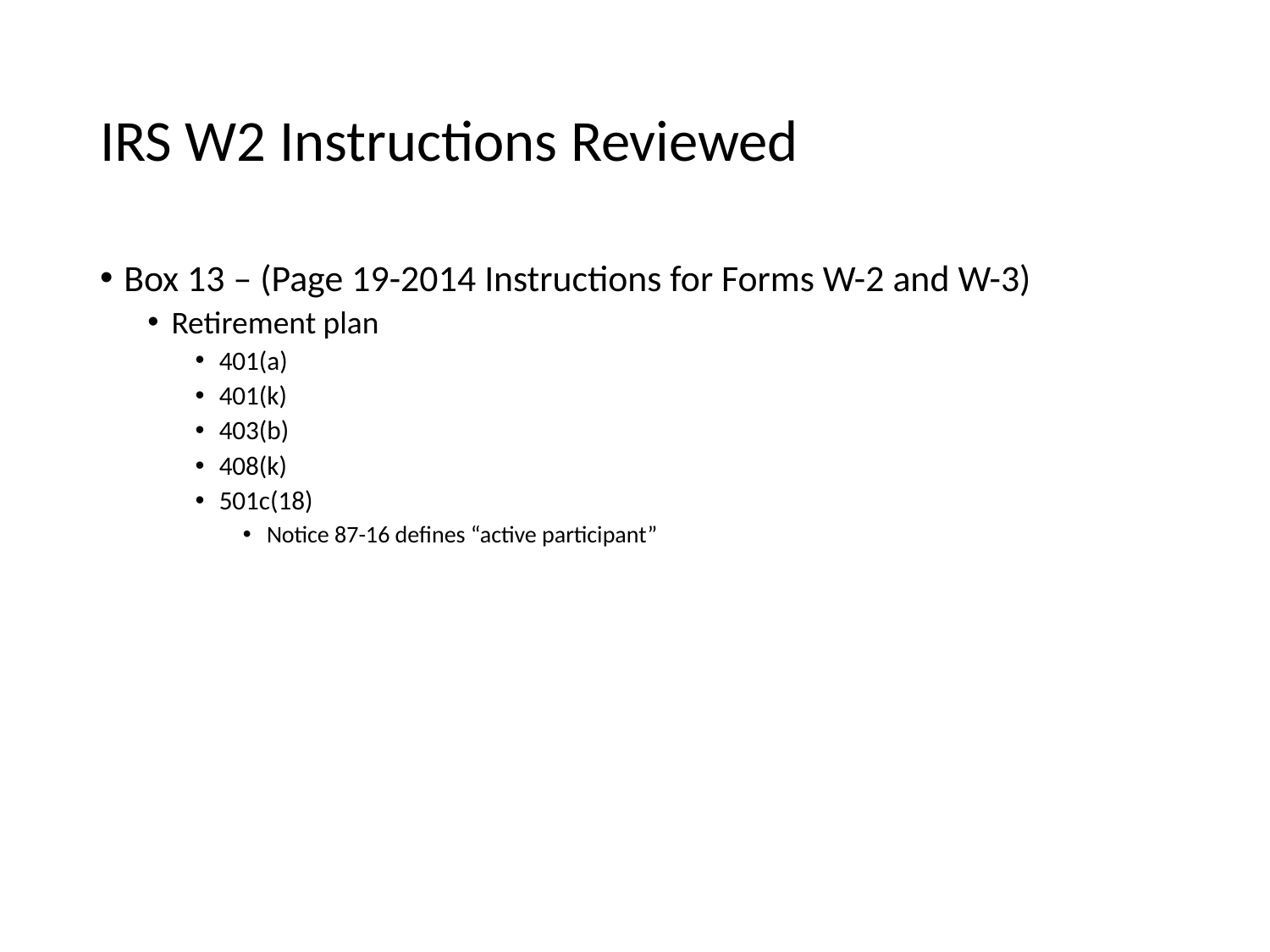

# IRS W2 Instructions Reviewed
Box 13 – (Page 19-2014 Instructions for Forms W-2 and W-3)
Retirement plan
401(a)
401(k)
403(b)
408(k)
501c(18)
Notice 87-16 defines “active participant”